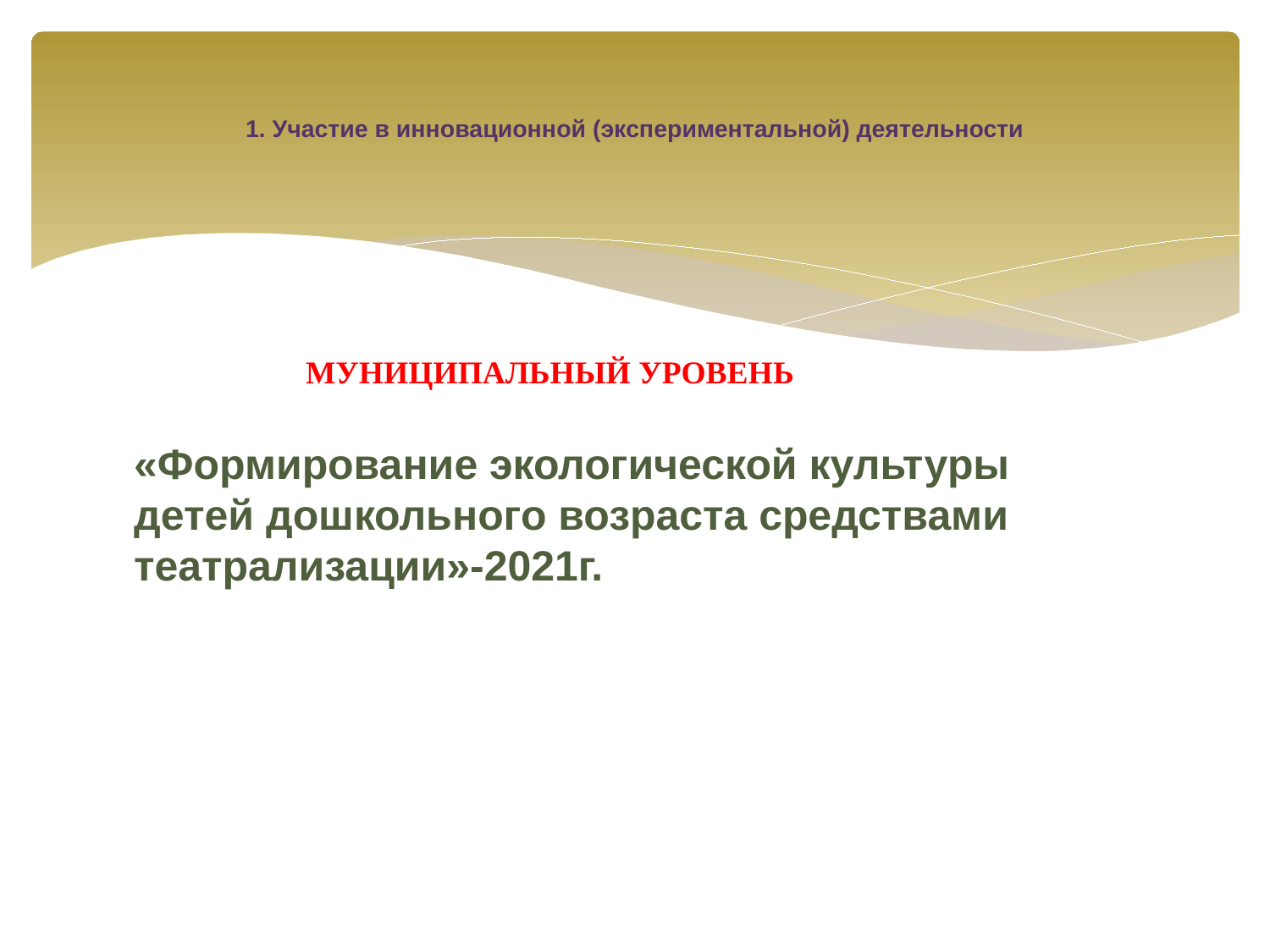

# 1. Участие в инновационной (экспериментальной) деятельности
МУНИЦИПАЛЬНЫЙ УРОВЕНЬ

«Формирование экологической культуры детей дошкольного возраста средствами театрализации»-2021г.